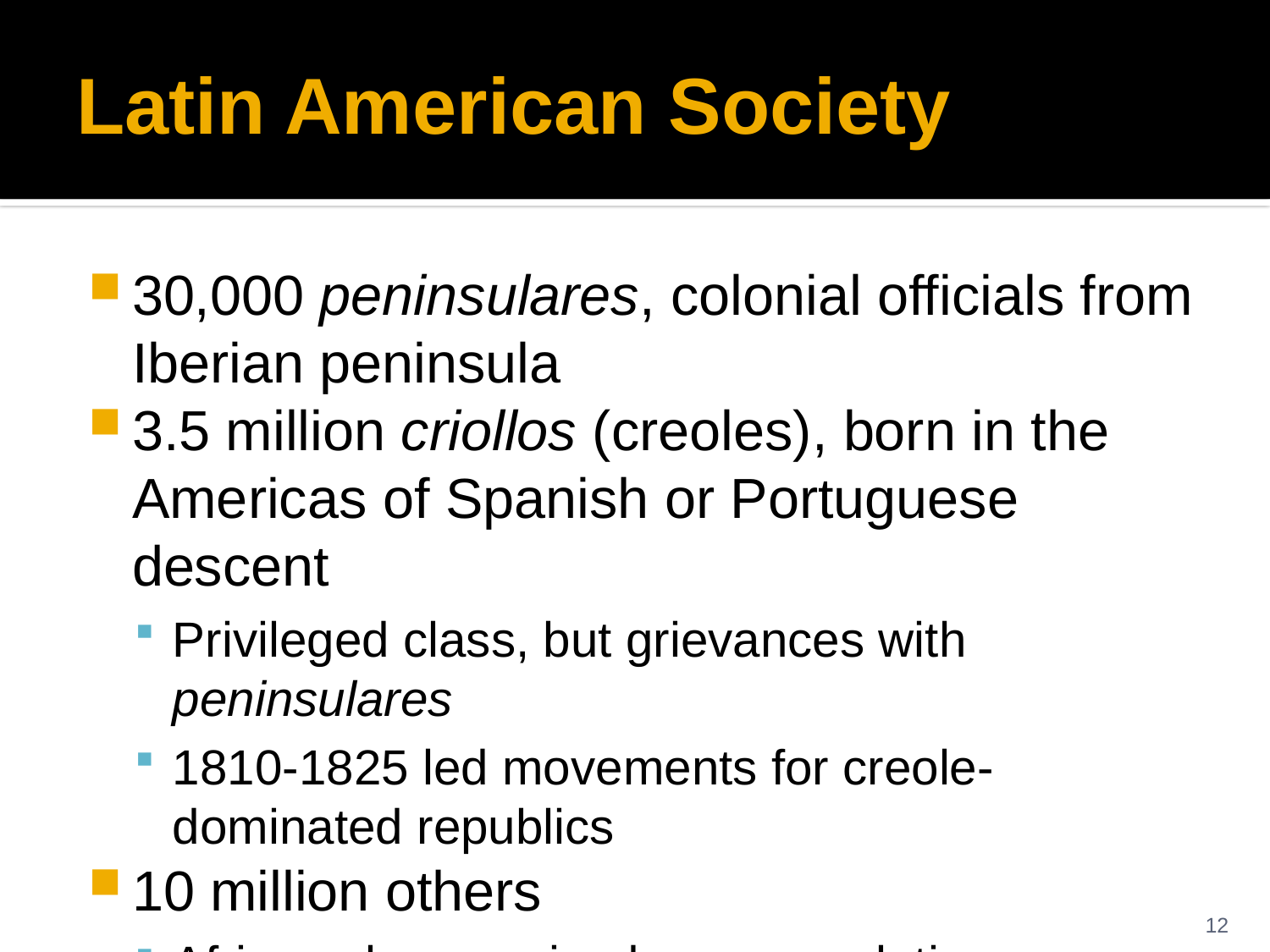

# Latin American Society
30,000 peninsulares, colonial officials from Iberian peninsula
3.5 million criollos (creoles), born in the Americas of Spanish or Portuguese descent
Privileged class, but grievances with peninsulares
1810-1825 led movements for creole-dominated republics
10 million others
African slaves, mixed-race populations

12